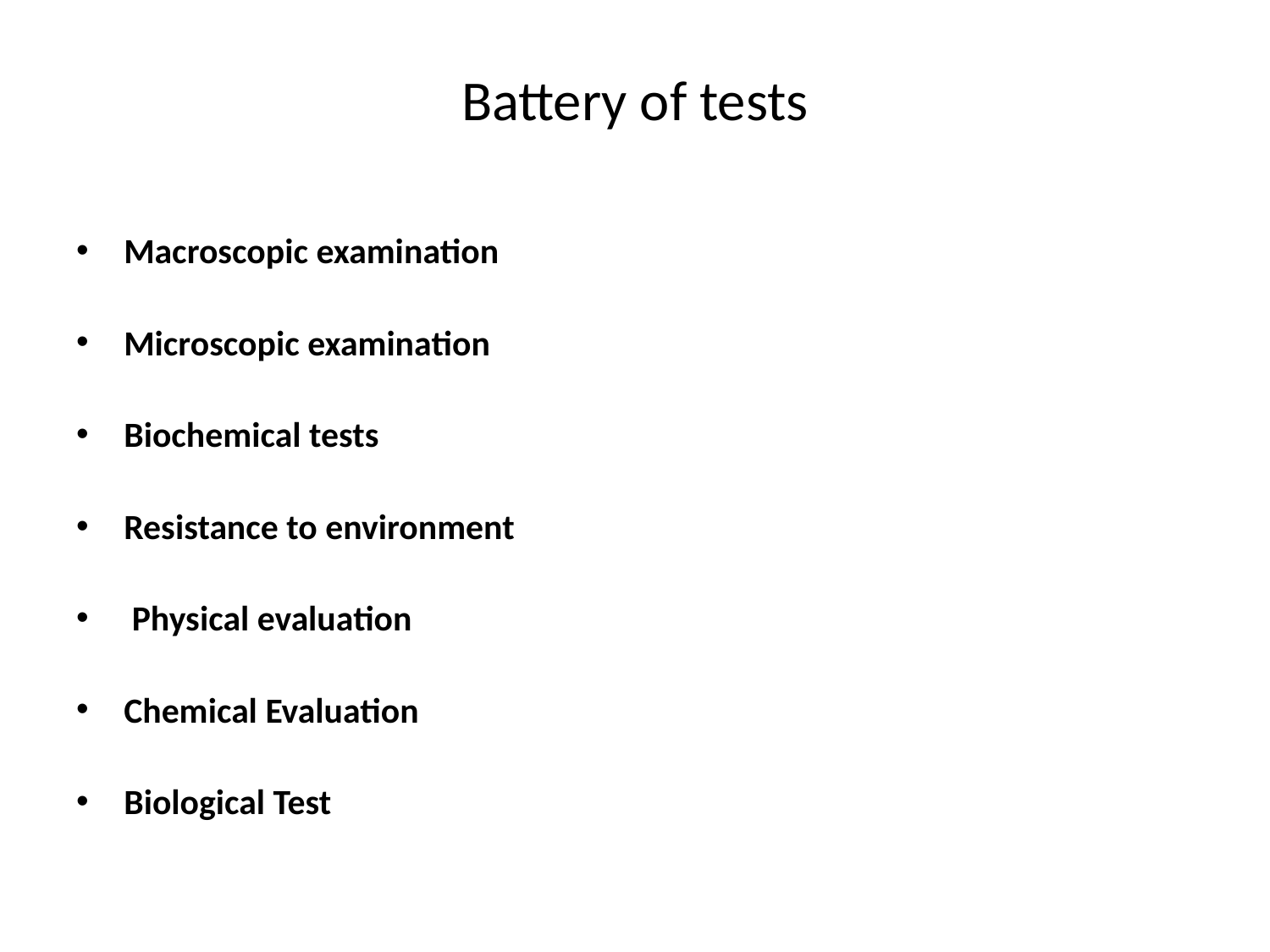

# Battery of tests
Macroscopic examination
Microscopic examination
Biochemical tests
Resistance to environment
 Physical evaluation
Chemical Evaluation
Biological Test